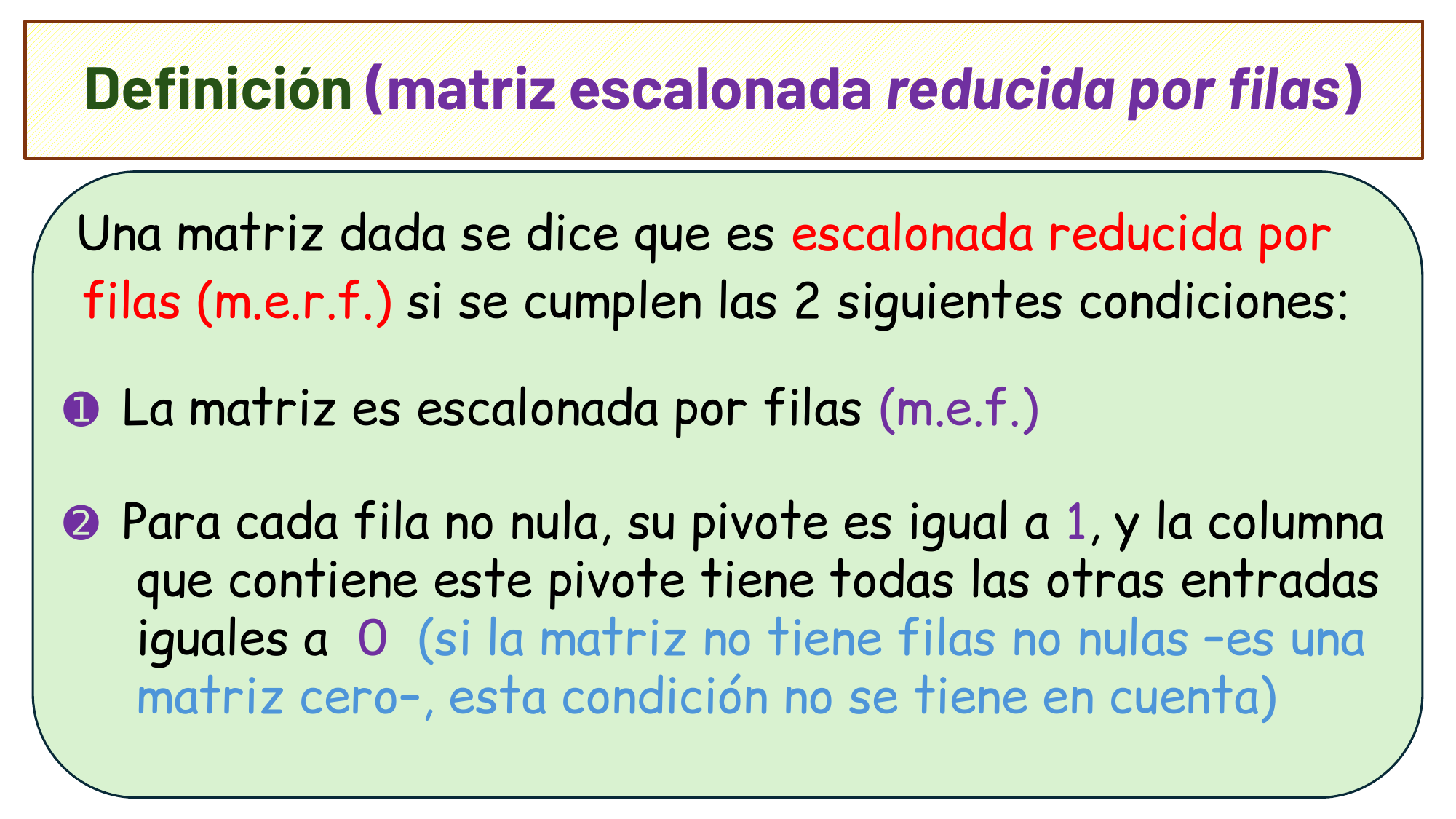

# Definición (matriz escalonada reducida por filas)

  Una matriz dada se dice que es escalonada reducida por
  filas (m.e.r.f.) si se cumplen las 2 siguientes condiciones:

➊  La matriz es escalonada por filas (m.e.f.)

➋  Para cada fila no nula, su pivote es igual a 1, y la columna
     que contiene este pivote tiene todas las otras entradas
     iguales a  0  (si la matriz no tiene filas no nulas –es una
     matriz cero–, esta condición no se tiene en cuenta)